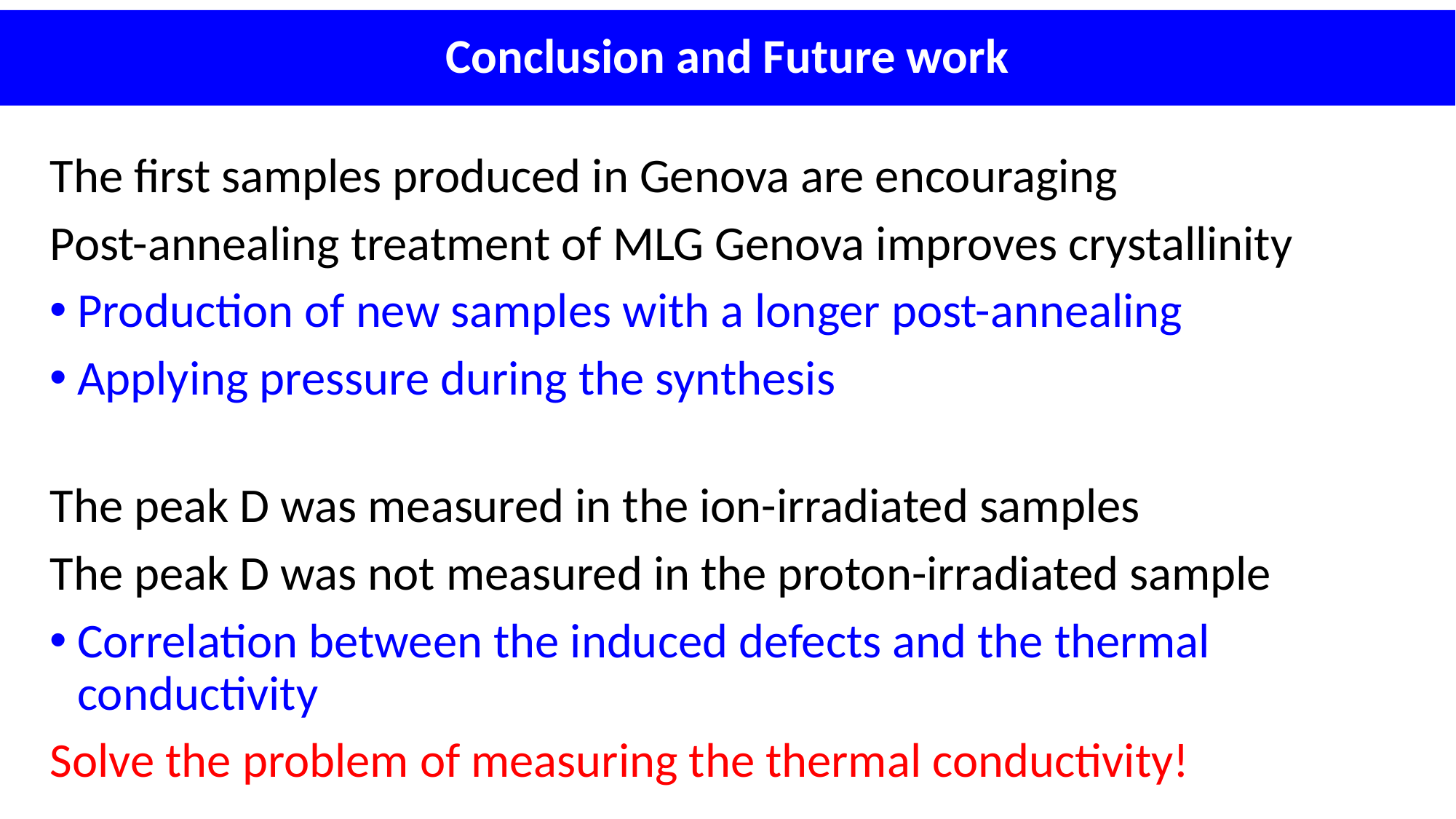

Conclusion and Future work
The first samples produced in Genova are encouraging
Post-annealing treatment of MLG Genova improves crystallinity
Production of new samples with a longer post-annealing
Applying pressure during the synthesis

The peak D was measured in the ion-irradiated samples
The peak D was not measured in the proton-irradiated sample
Correlation between the induced defects and the thermal conductivity
Solve the problem of measuring the thermal conductivity!